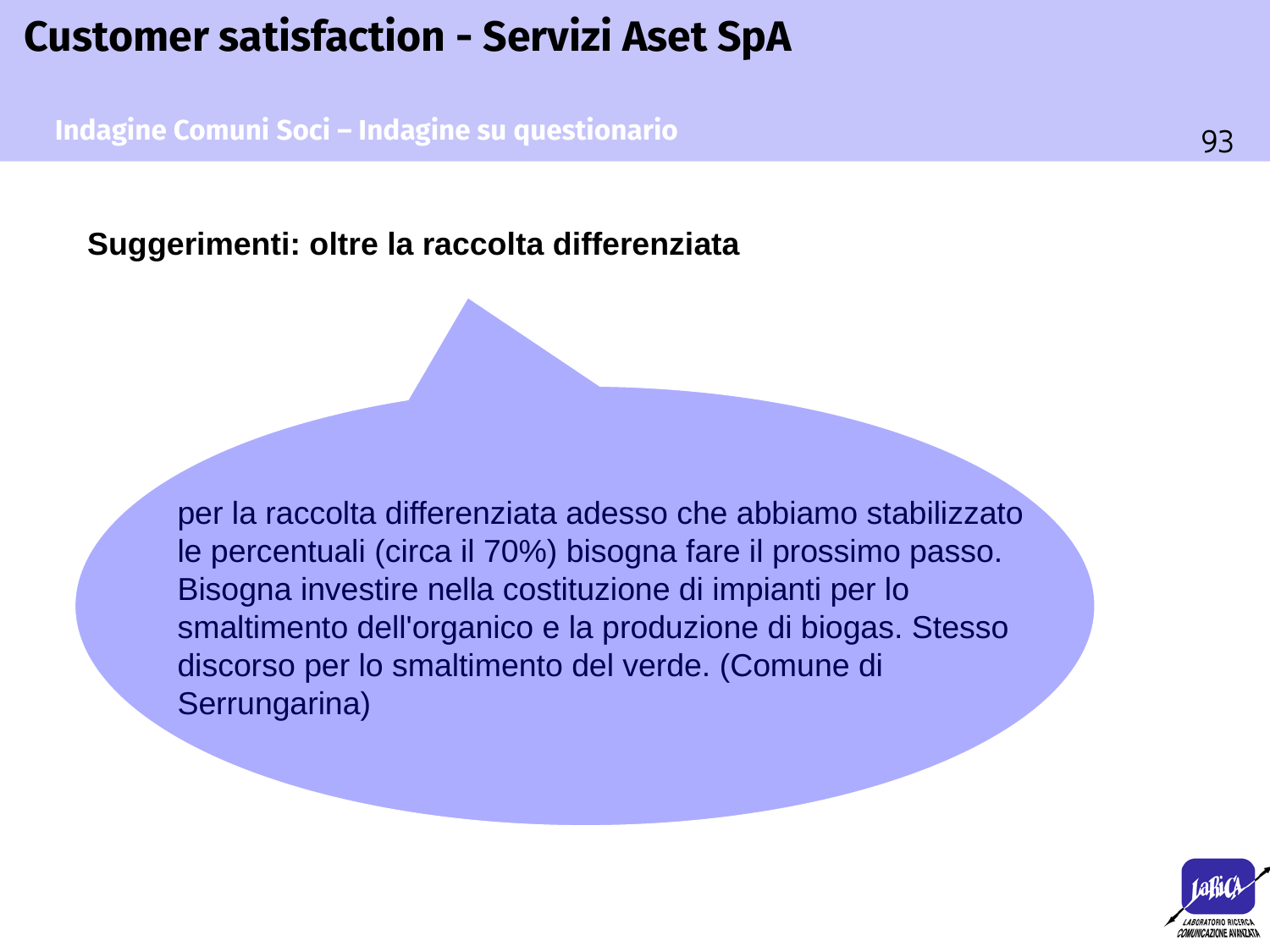

Indagine Comuni Soci – Indagine su questionario
Suggerimenti: oltre la raccolta differenziata

per la raccolta differenziata adesso che abbiamo stabilizzato le percentuali (circa il 70%) bisogna fare il prossimo passo. Bisogna investire nella costituzione di impianti per lo smaltimento dell'organico e la produzione di biogas. Stesso discorso per lo smaltimento del verde. (Comune di Serrungarina)